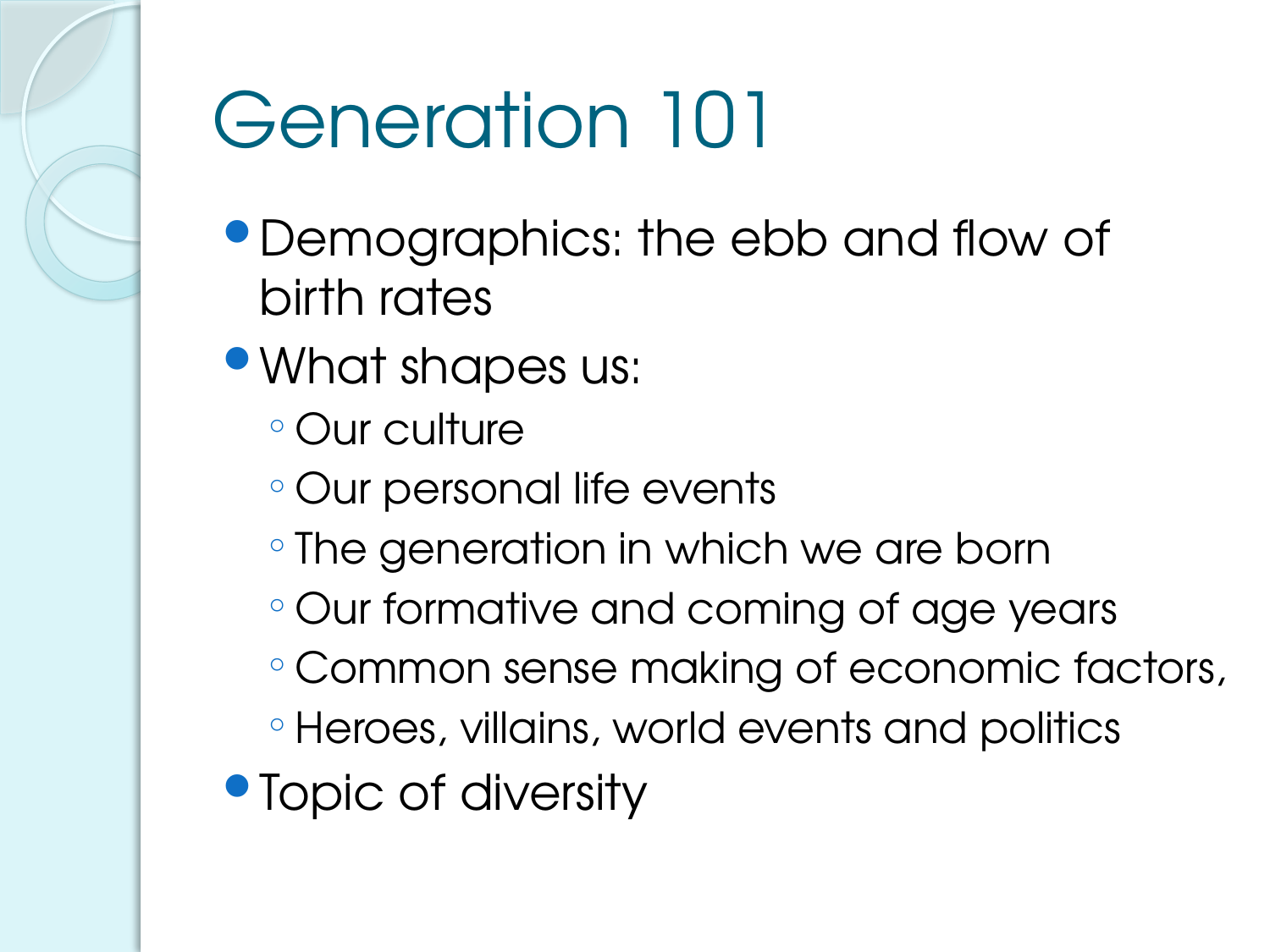

# Generation 101
Demographics: the ebb and flow of birth rates
What shapes us:
Our culture
Our personal life events
The generation in which we are born
Our formative and coming of age years
Common sense making of economic factors,
Heroes, villains, world events and politics
Topic of diversity